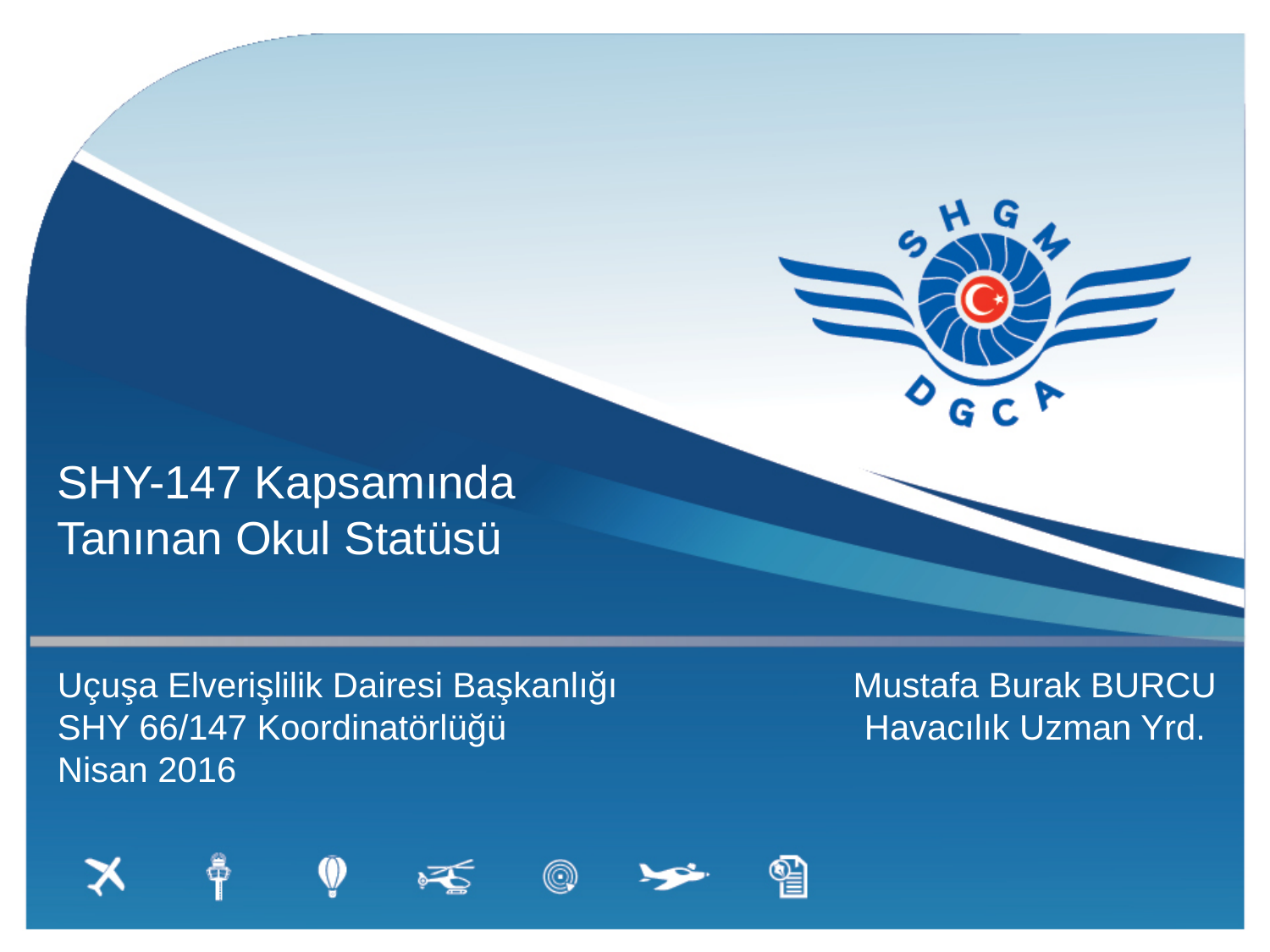

# SHY-147 Kapsamında Tanınan Okul Statüsü
Uçuşa Elverişlilik Dairesi Başkanlığı
SHY 66/147 Koordinatörlüğü
Nisan 2016
Mustafa Burak BURCU
Havacılık Uzman Yrd.